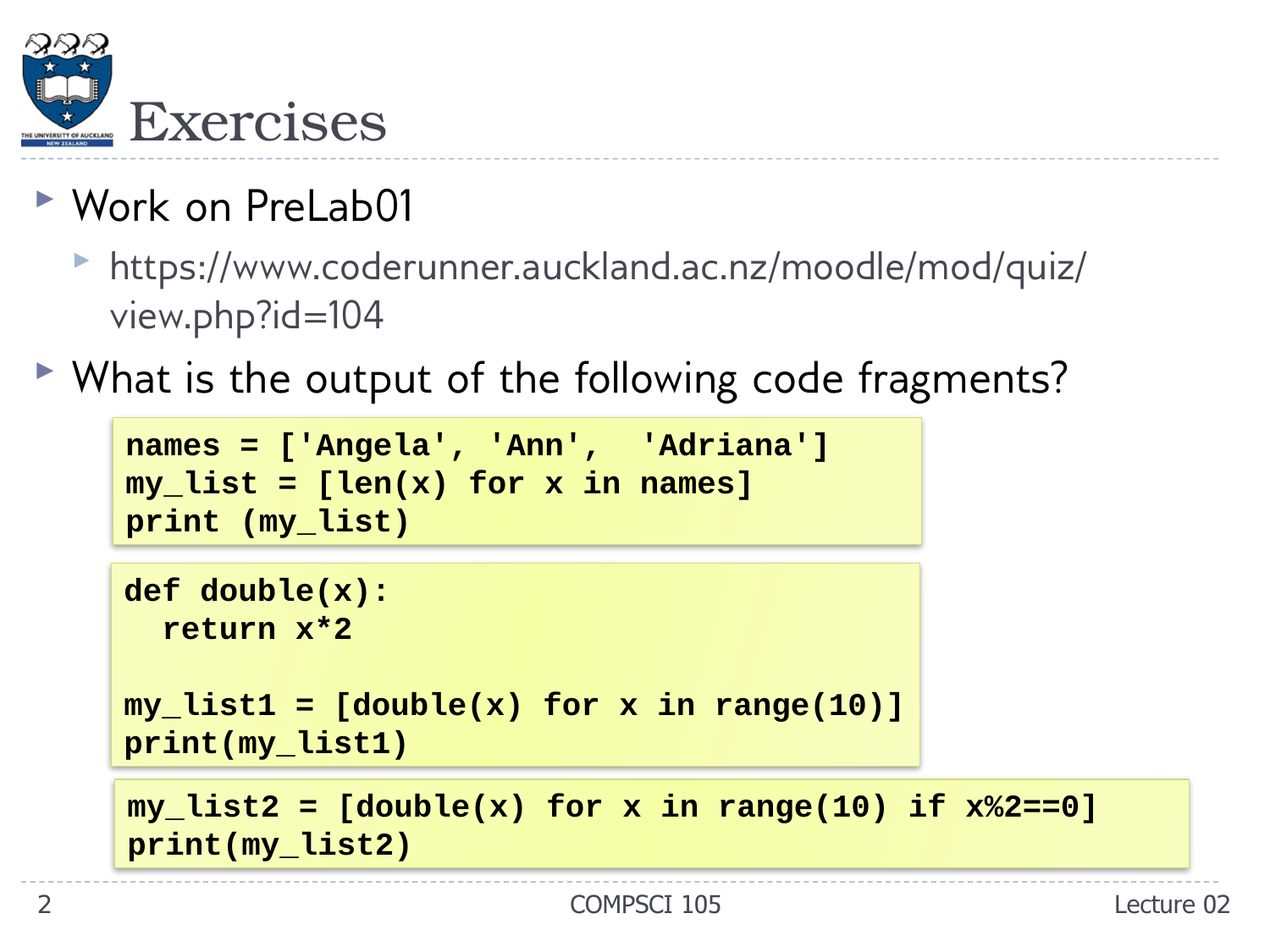

# Exercises
Work on PreLab01
https://www.coderunner.auckland.ac.nz/moodle/mod/quiz/view.php?id=104
What is the output of the following code fragments?
names = ['Angela', 'Ann',  'Adriana']
my_list = [len(x) for x in names]
print (my_list)
def double(x):
  return x*2

my_list1 = [double(x) for x in range(10)]
print(my_list1)
my_list2 = [double(x) for x in range(10) if x%2==0]
print(my_list2)
2
COMPSCI 105
Lecture 02